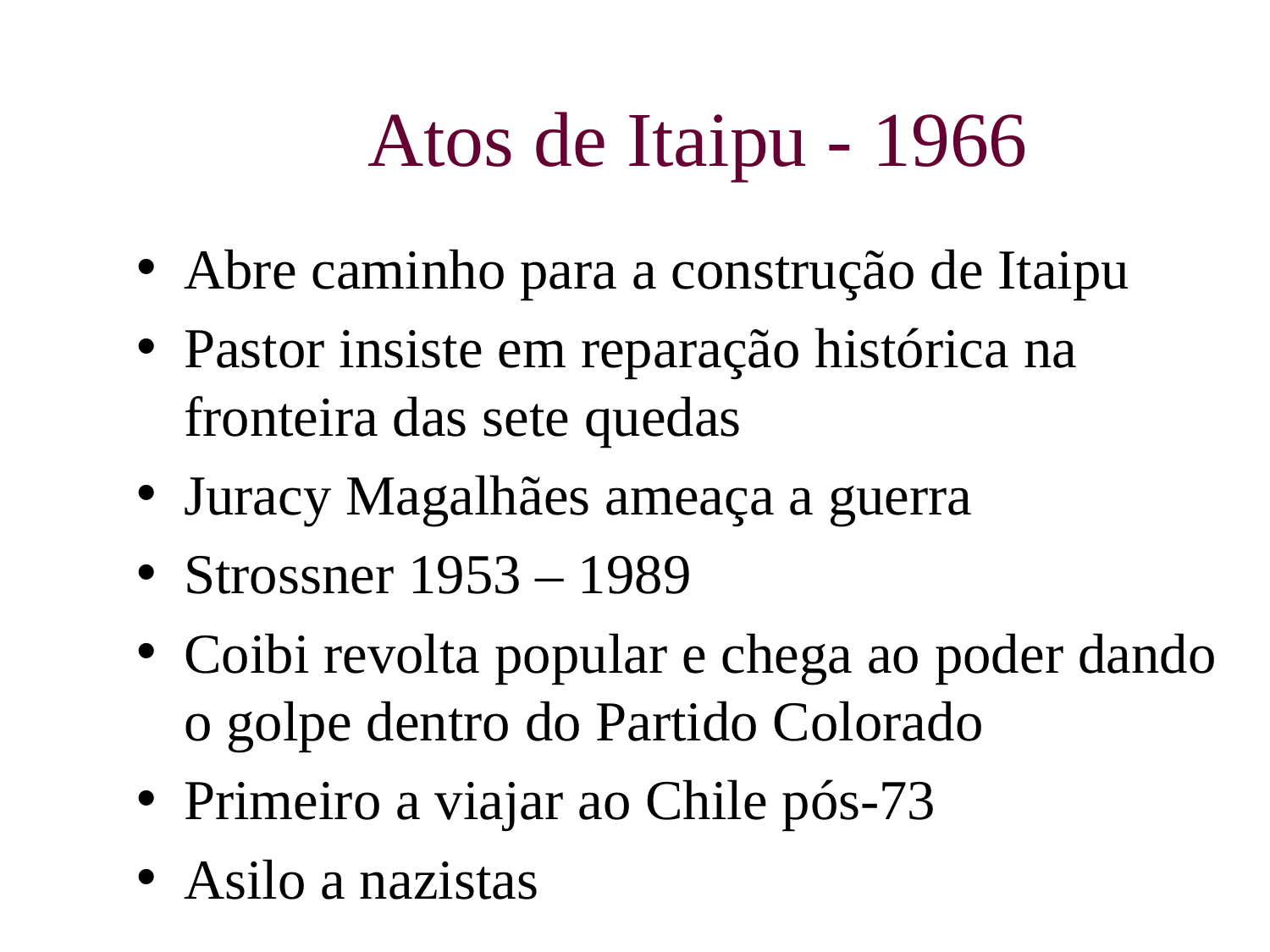

# Atos de Itaipu - 1966
Abre caminho para a construção de Itaipu
Pastor insiste em reparação histórica na fronteira das sete quedas
Juracy Magalhães ameaça a guerra
Strossner 1953 – 1989
Coibi revolta popular e chega ao poder dando o golpe dentro do Partido Colorado
Primeiro a viajar ao Chile pós-73
Asilo a nazistas